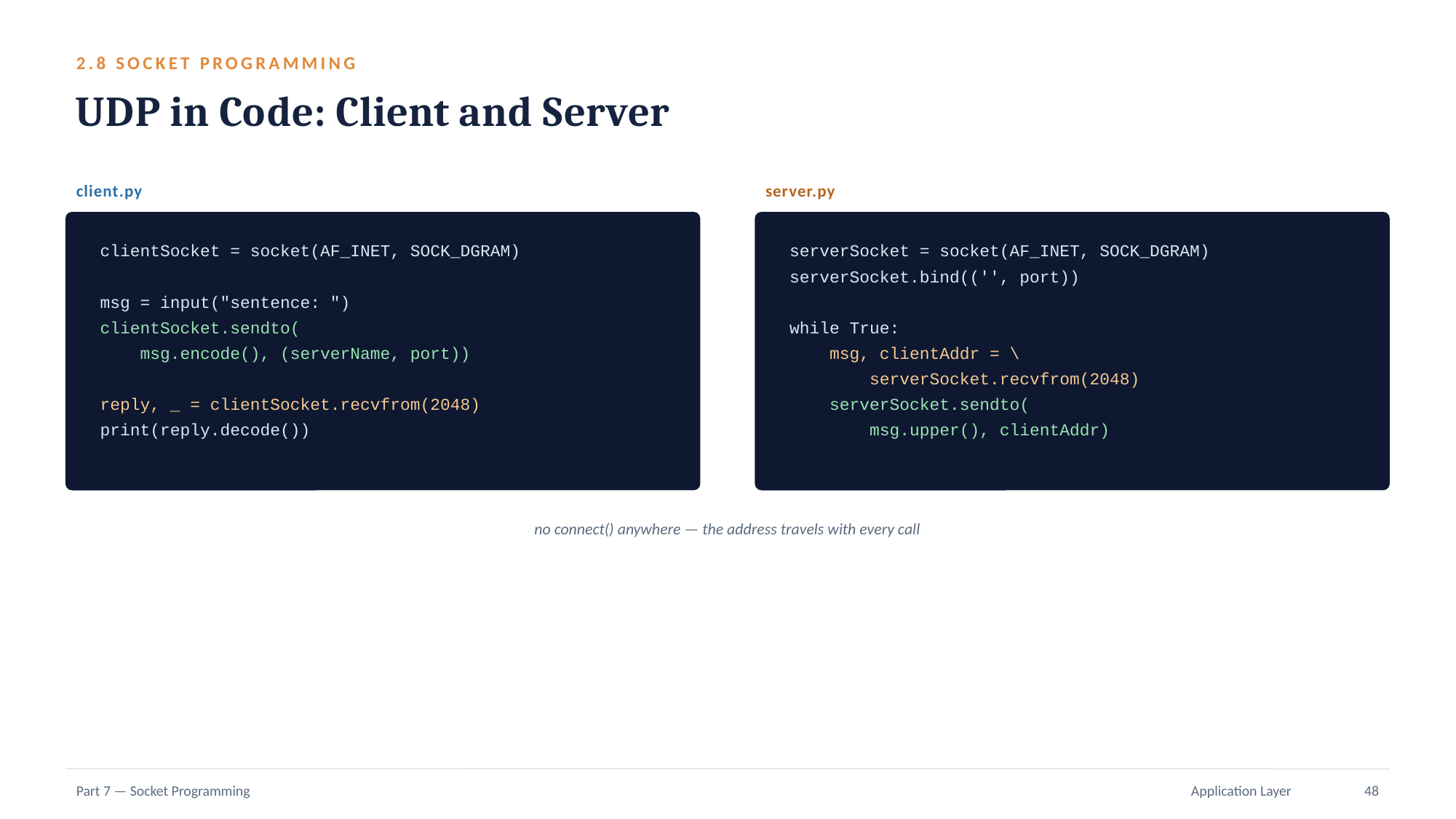

2.8 SOCKET PROGRAMMING
UDP in Code: Client and Server
client.py
server.py

clientSocket = socket(AF_INET, SOCK_DGRAM)

msg = input("sentence: ")
clientSocket.sendto(
    msg.encode(), (serverName, port))

reply, _ = clientSocket.recvfrom(2048)
print(reply.decode())
serverSocket = socket(AF_INET, SOCK_DGRAM)
serverSocket.bind(('', port))

while True:
    msg, clientAddr = \
        serverSocket.recvfrom(2048)
    serverSocket.sendto(
        msg.upper(), clientAddr)
no connect() anywhere — the address travels with every call

Part 7 — Socket Programming
Application Layer
48